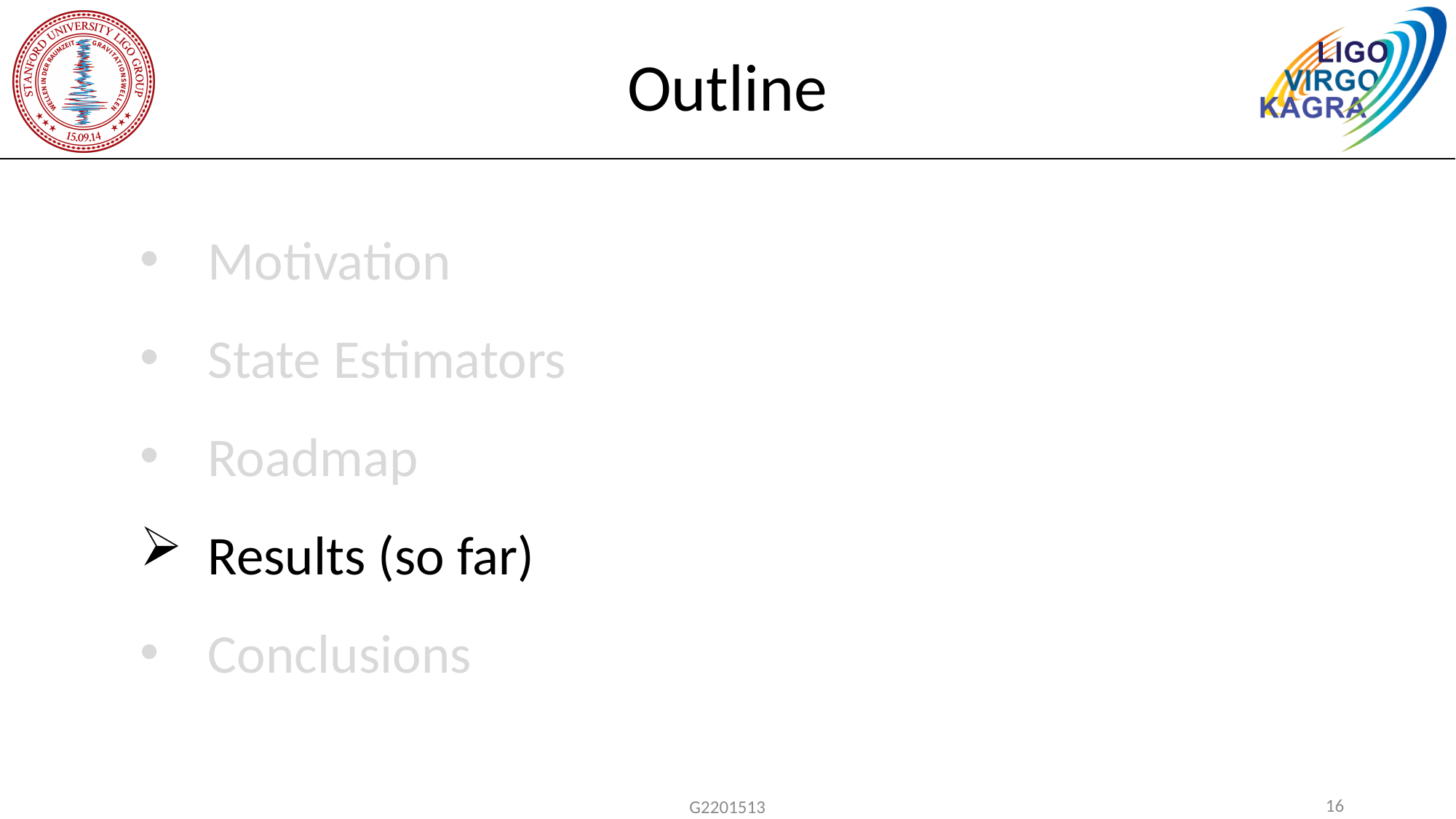

# Outline
Motivation
State Estimators
Roadmap
Results (so far)
Conclusions
16
G2201513